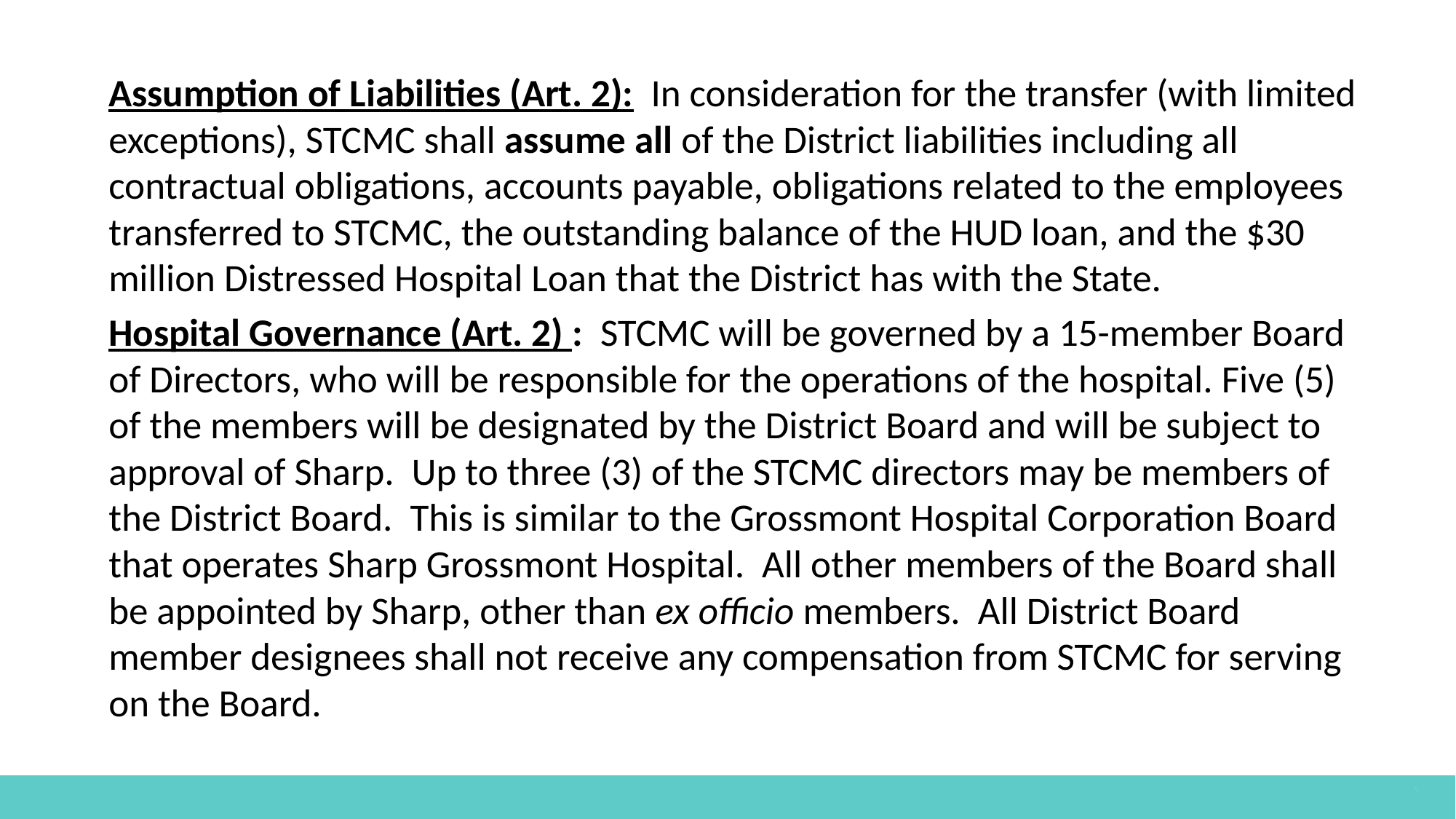

Assumption of Liabilities (Art. 2):  In consideration for the transfer (with limited exceptions), STCMC shall assume all of the District liabilities including all contractual obligations, accounts payable, obligations related to the employees transferred to STCMC, the outstanding balance of the HUD loan, and the $30 million Distressed Hospital Loan that the District has with the State.
Hospital Governance (Art. 2) :  STCMC will be governed by a 15-member Board of Directors, who will be responsible for the operations of the hospital. Five (5) of the members will be designated by the District Board and will be subject to approval of Sharp.  Up to three (3) of the STCMC directors may be members of the District Board.  This is similar to the Grossmont Hospital Corporation Board that operates Sharp Grossmont Hospital.  All other members of the Board shall be appointed by Sharp, other than ex officio members.  All District Board member designees shall not receive any compensation from STCMC for serving on the Board.

The option to transfer ownership of the hospital at the end of the lease would be a requirement.
If they exercise the option, they would pay the District an extra $100 million. ($10 Million in today’s dollars)